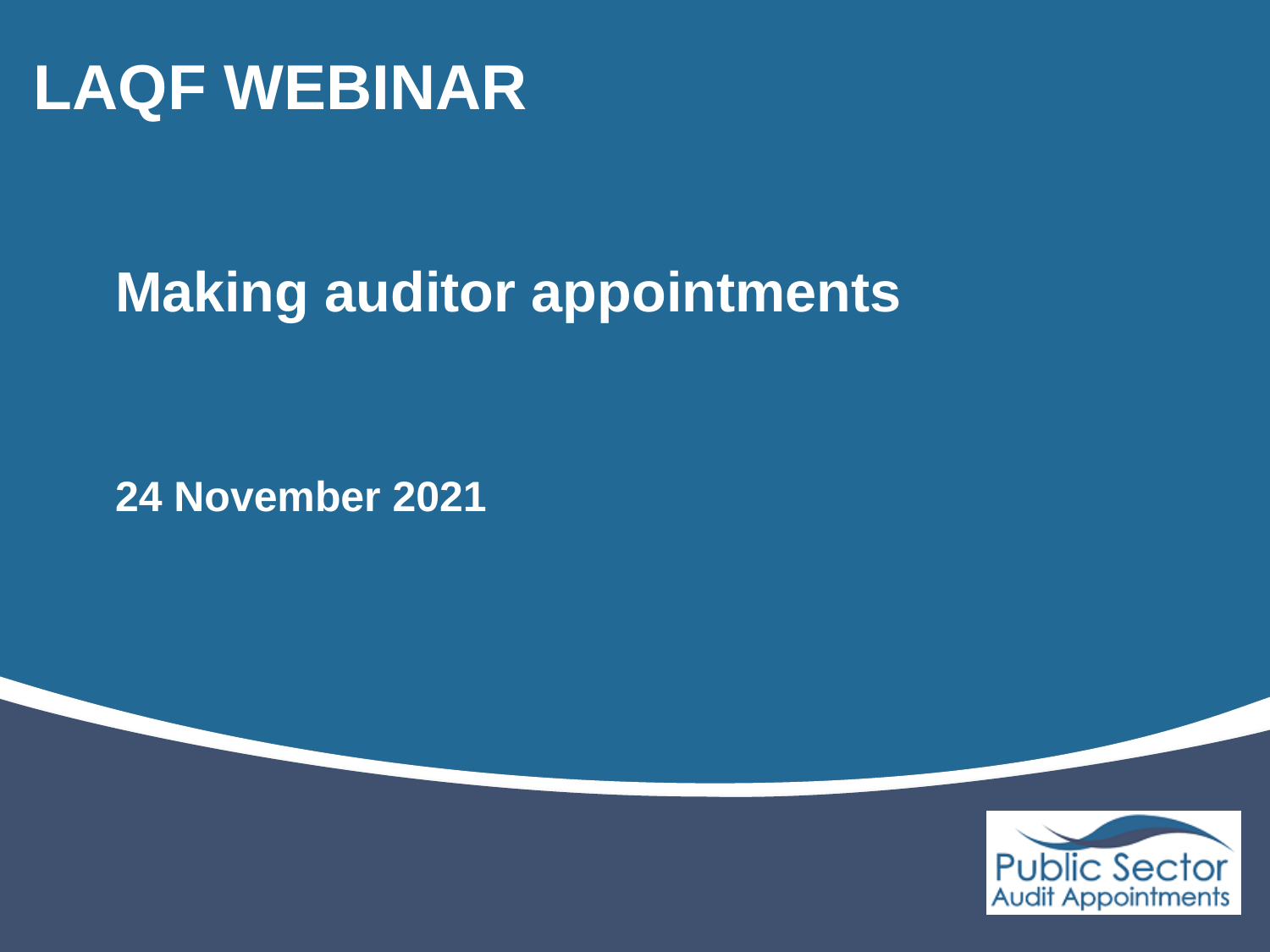

# LAQF WEBINAR
Making auditor appointments

24 November 2021